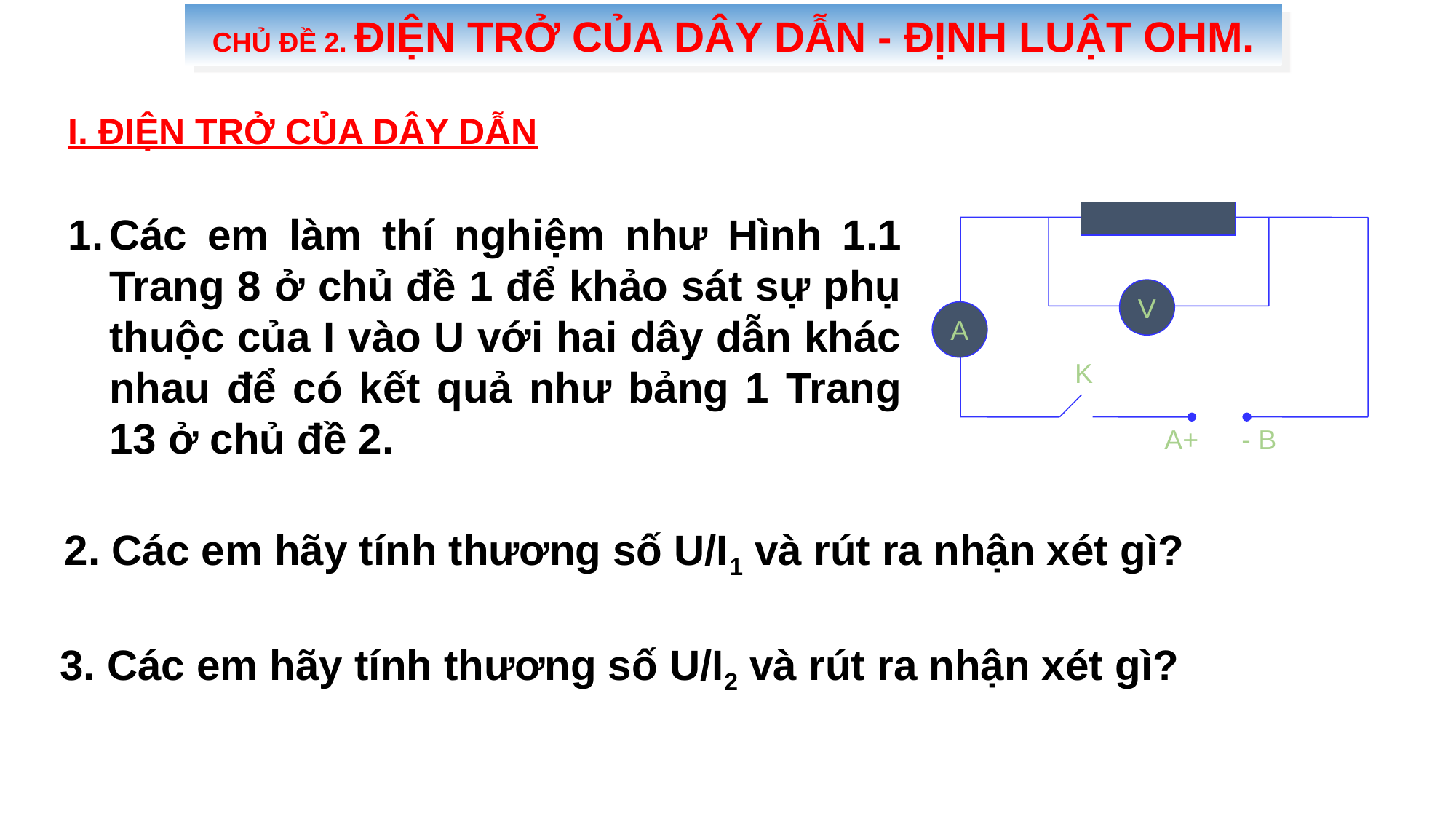

CHỦ ĐỀ 2. ĐIỆN TRỞ CỦA DÂY DẪN - ĐỊNH LUẬT OHM.
I. ĐIỆN TRỞ CỦA DÂY DẪN
Các em làm thí nghiệm như Hình 1.1 Trang 8 ở chủ đề 1 để khảo sát sự phụ thuộc của I vào U với hai dây dẫn khác nhau để có kết quả như bảng 1 Trang 13 ở chủ đề 2.

V
A

K

A+
- B

2. Các em hãy tính thương số U/I1 và rút ra nhận xét gì?

3. Các em hãy tính thương số U/I2 và rút ra nhận xét gì?